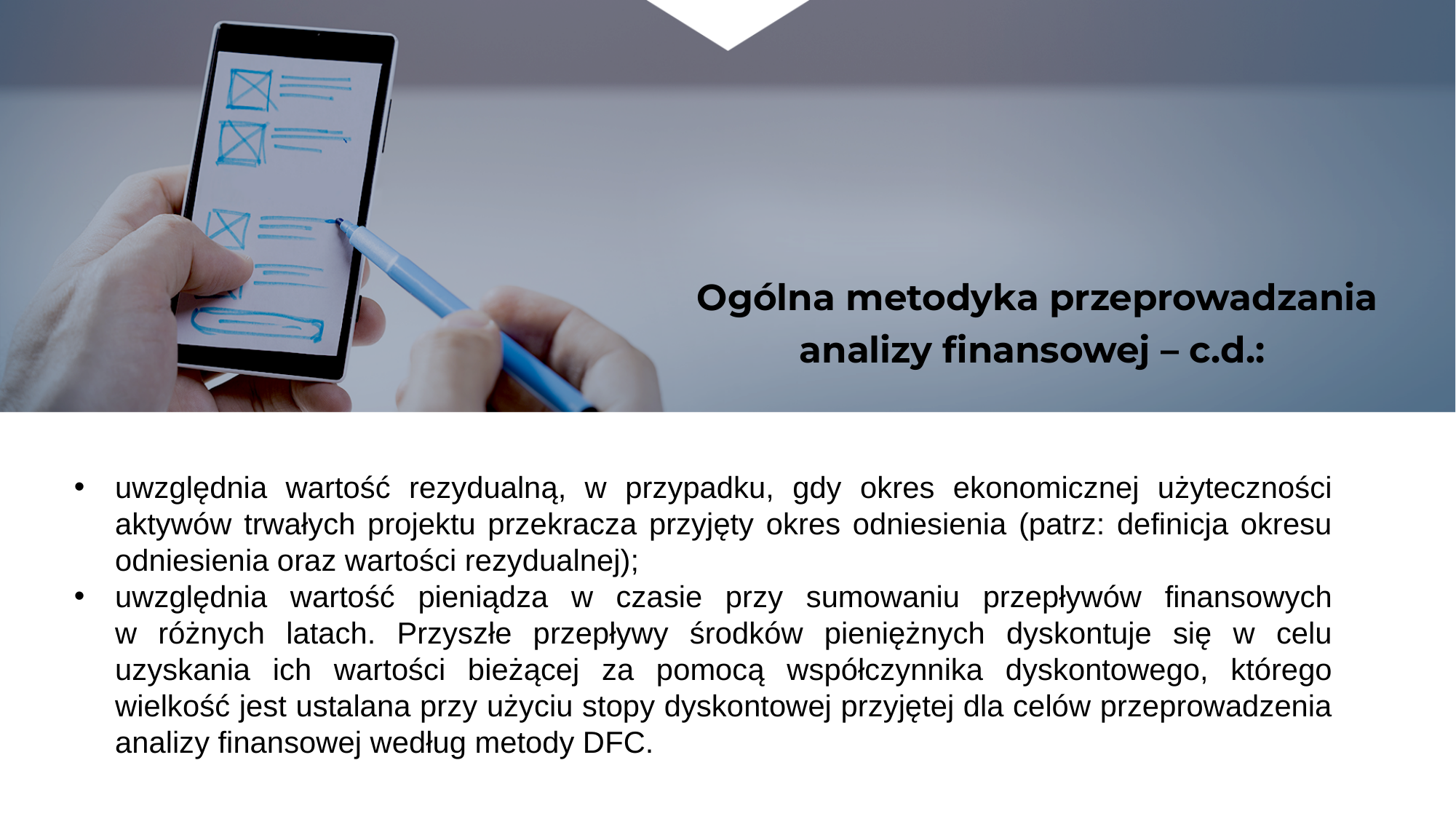

Ogólna metodyka przeprowadzania analizy finansowej – c.d.:
uwzględnia wartość rezydualną, w przypadku, gdy okres ekonomicznej użyteczności aktywów trwałych projektu przekracza przyjęty okres odniesienia (patrz: definicja okresu odniesienia oraz wartości rezydualnej);
uwzględnia wartość pieniądza w czasie przy sumowaniu przepływów finansowych
w różnych latach. Przyszłe przepływy środków pieniężnych dyskontuje się w celu uzyskania ich wartości bieżącej za pomocą współczynnika dyskontowego, którego wielkość jest ustalana przy użyciu stopy dyskontowej przyjętej dla celów przeprowadzenia analizy finansowej według metody DFC.